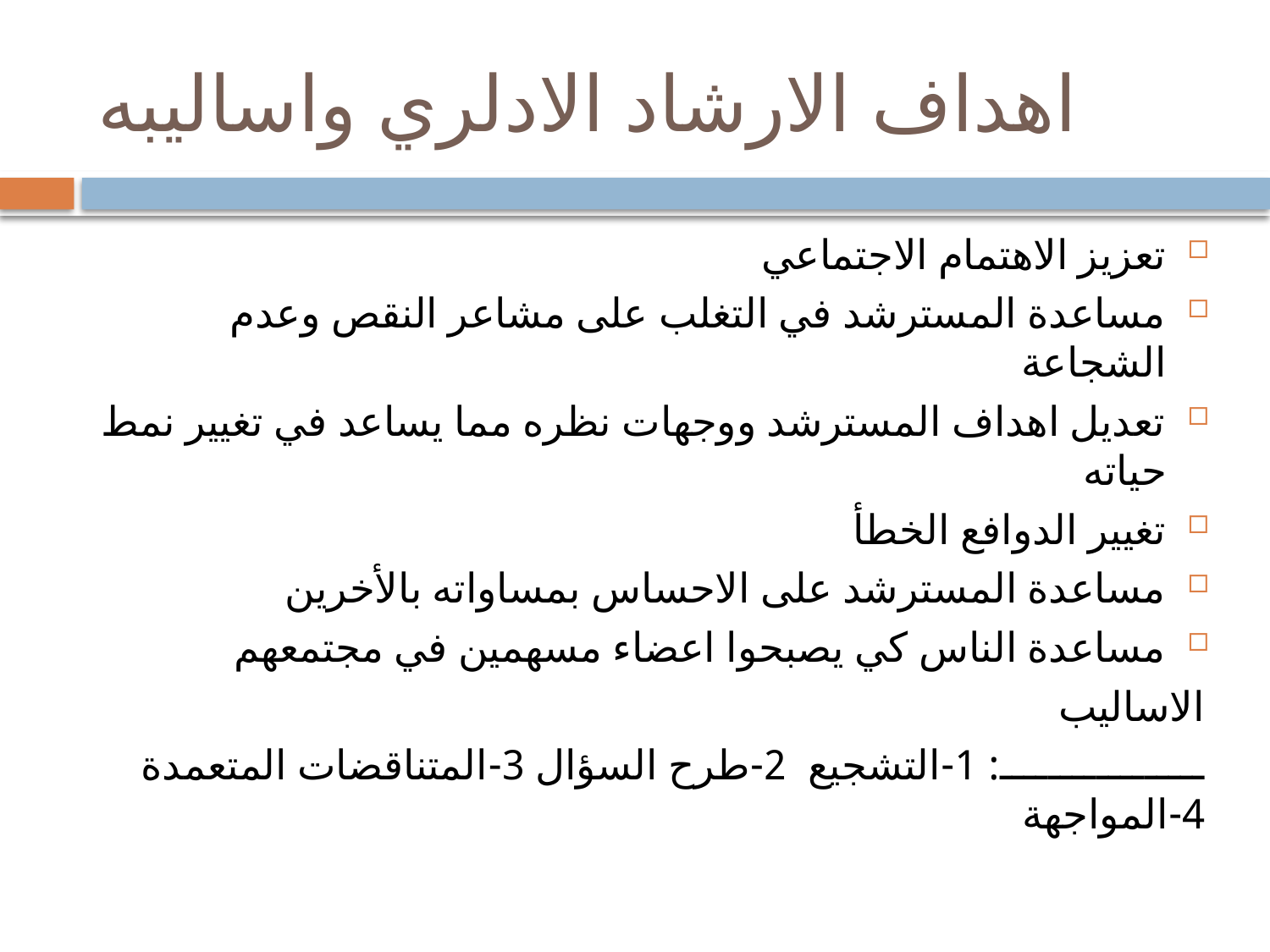

# اهداف الارشاد الادلري واساليبه
تعزيز الاهتمام الاجتماعي
مساعدة المسترشد في التغلب على مشاعر النقص وعدم الشجاعة
تعديل اهداف المسترشد ووجهات نظره مما يساعد في تغيير نمط حياته
تغيير الدوافع الخطأ
مساعدة المسترشد على الاحساس بمساواته بالأخرين
مساعدة الناس كي يصبحوا اعضاء مسهمين في مجتمعهم
الاساليب
ـــــــــــــــــ: 1-التشجيع  2-طرح السؤال 3-المتناقضات المتعمدة 4-المواجهة